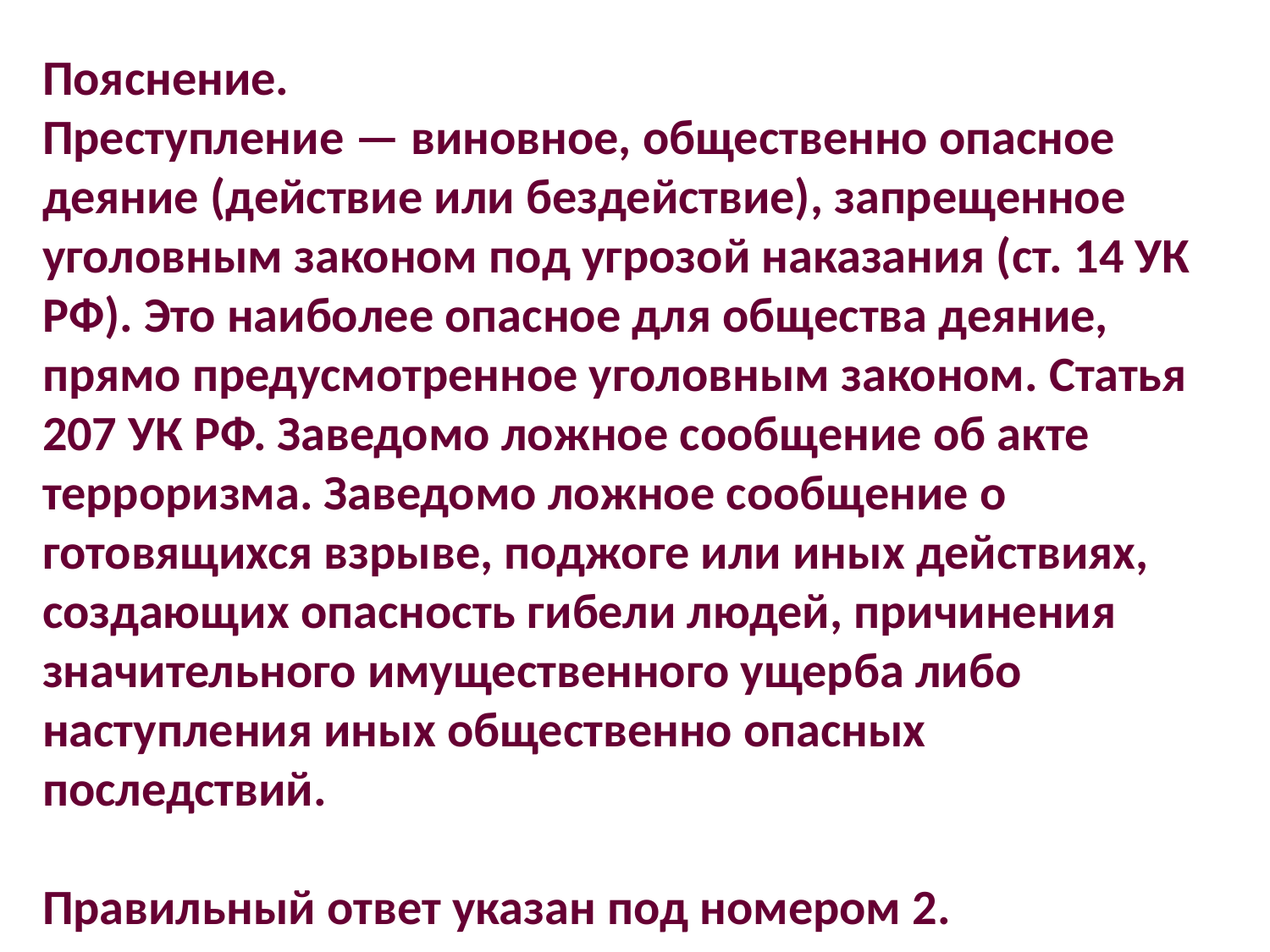

Пояснение.
Преступление — виновное, общественно опасное деяние (действие или бездействие), запрещенное уголовным законом под угрозой наказания (ст. 14 УК РФ). Это наиболее опасное для общества деяние, прямо предусмотренное уголовным законом. Статья 207 УК РФ. Заведомо ложное сообщение об акте терроризма. Заведомо ложное сообщение о готовящихся взрыве, поджоге или иных действиях, создающих опасность гибели людей, причинения значительного имущественного ущерба либо наступления иных общественно опасных последствий.

Правильный ответ указан под номером 2.